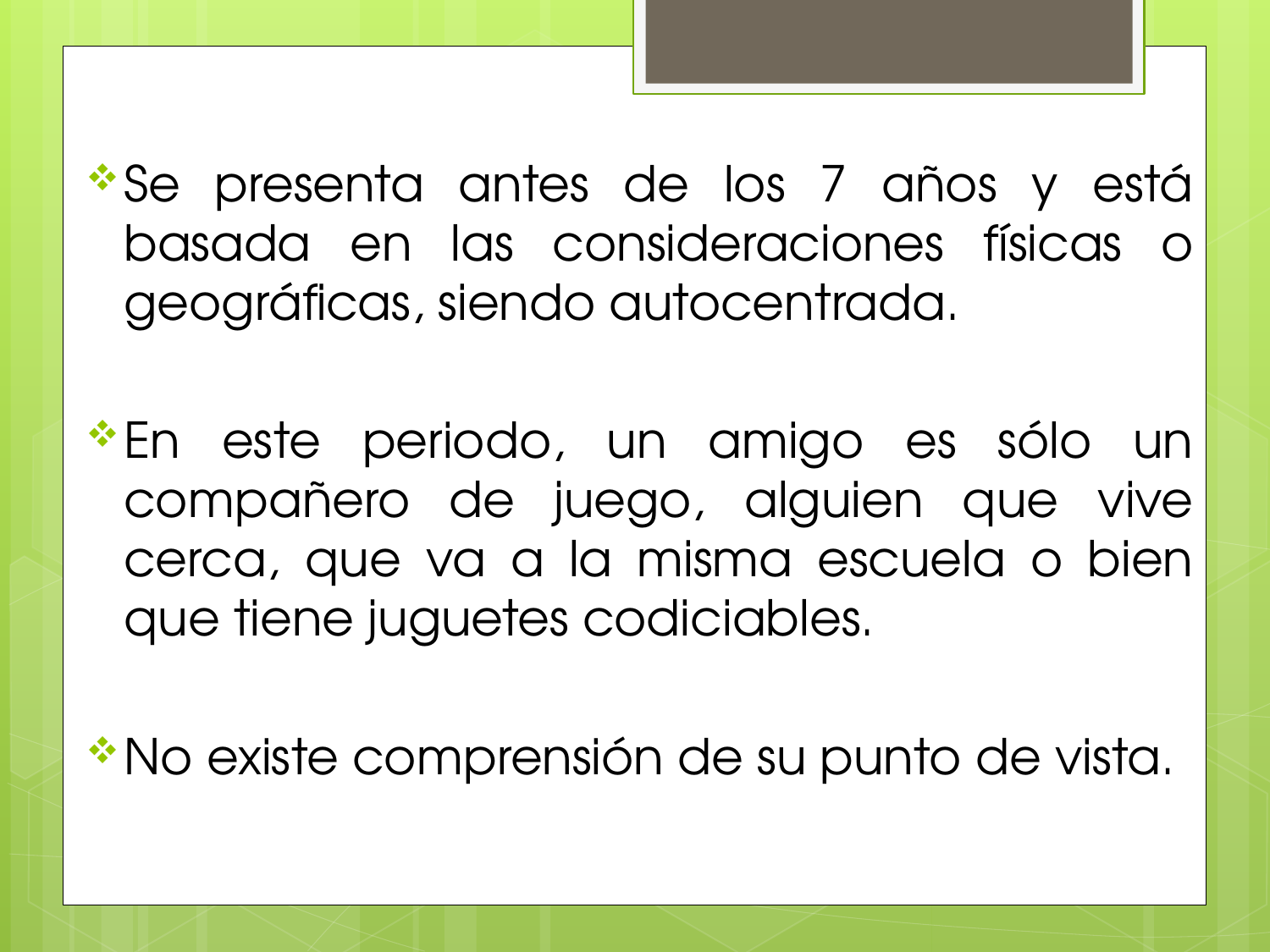

Se presenta antes de los 7 años y está basada en las consideraciones físicas o geográficas, siendo autocentrada.

En este periodo, un amigo es sólo un compañero de juego, alguien que vive cerca, que va a la misma escuela o bien que tiene juguetes codiciables.

No existe comprensión de su punto de vista.